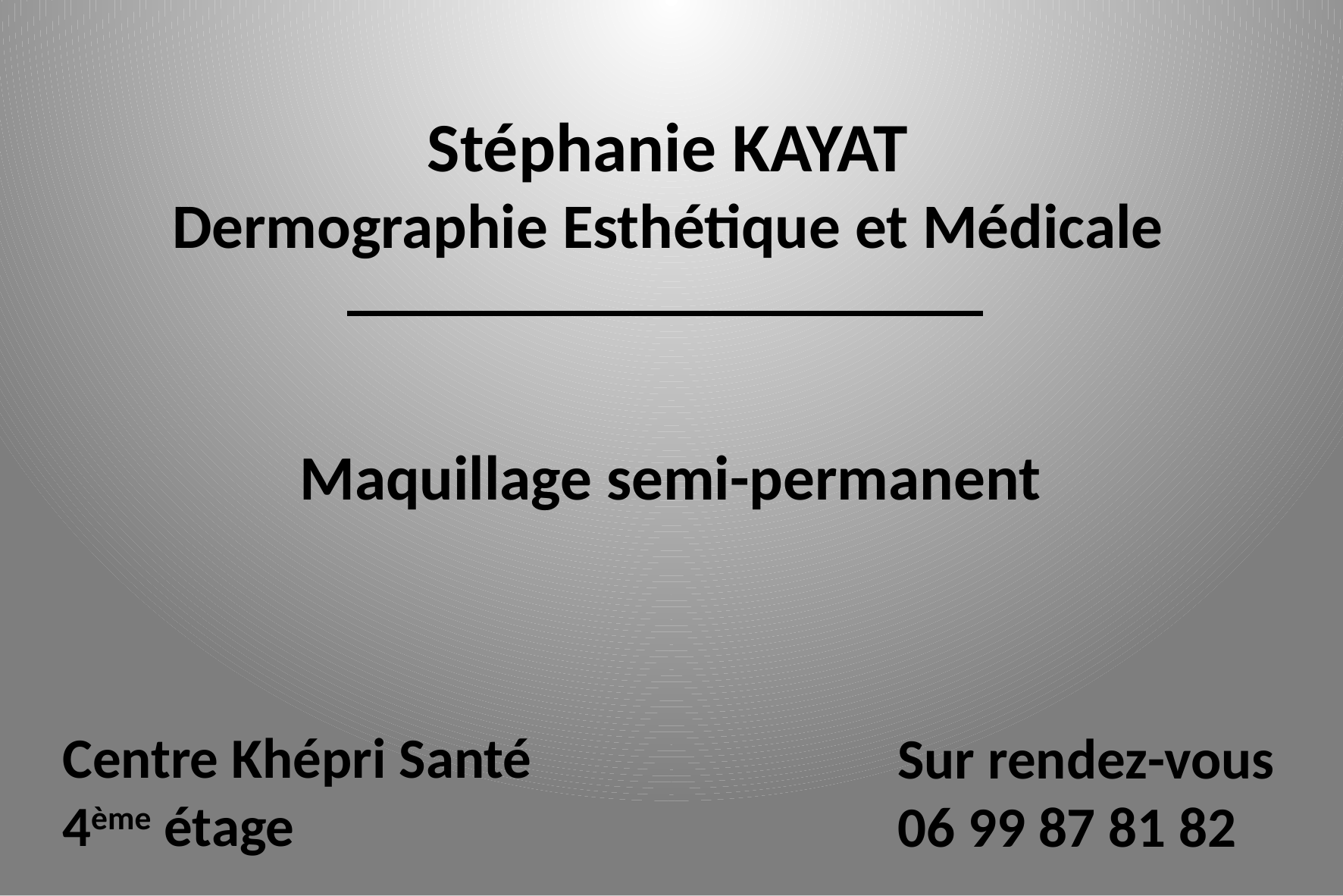

Stéphanie KAYAT
Dermographie Esthétique et Médicale
Maquillage semi-permanent
Centre Khépri Santé
4ème étage
Sur rendez-vous
06 99 87 81 82